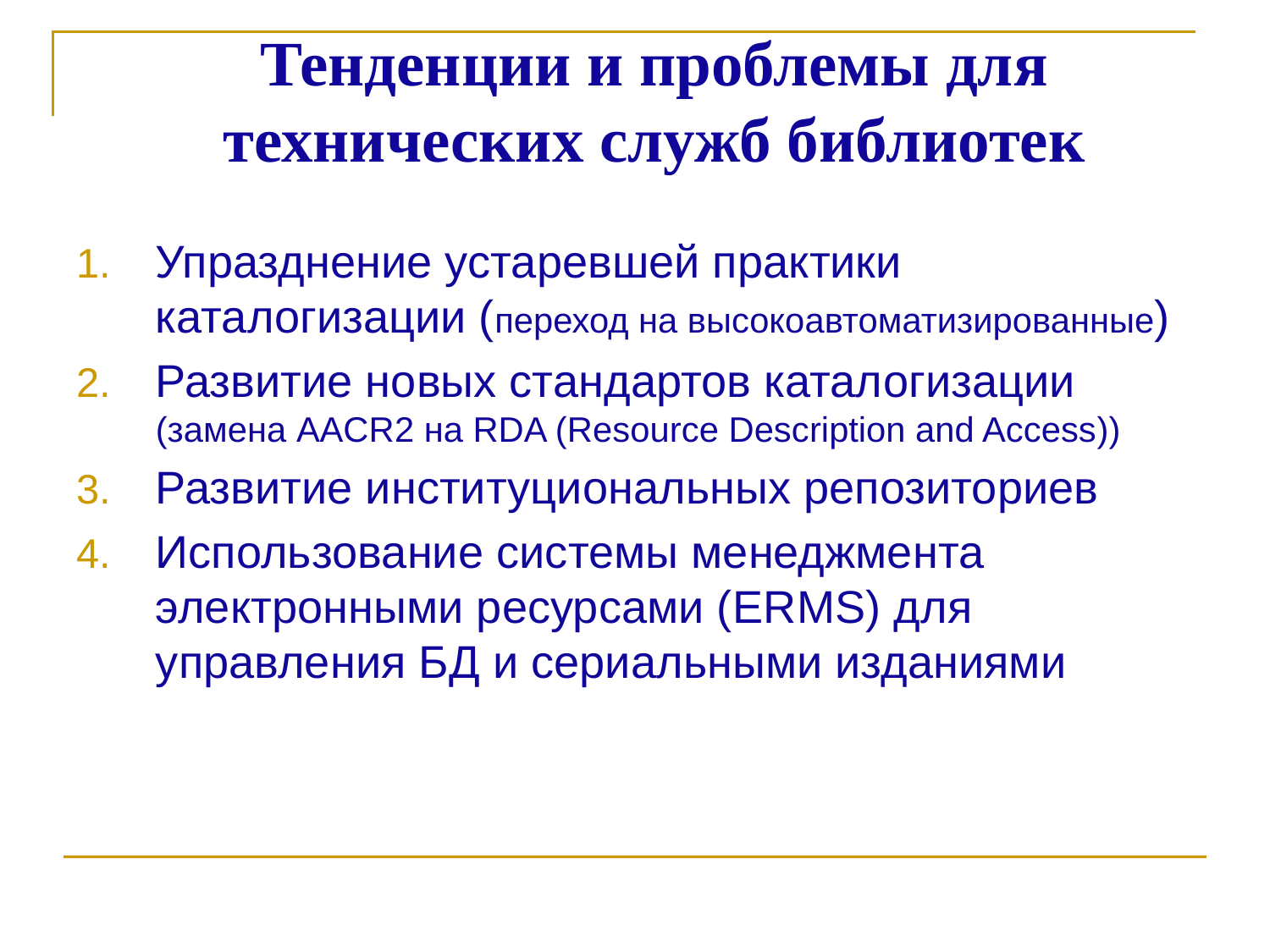

# Тенденции и проблемы для технических служб библиотек
Упразднение устаревшей практики каталогизации (переход на высокоавтоматизированные)
Развитие новых стандартов каталогизации (замена AACR2 на RDA (Resource Description and Access))
Развитие институциональных репозиториев
Использование системы менеджмента электронными ресурсами (ERMS) для управления БД и сериальными изданиями